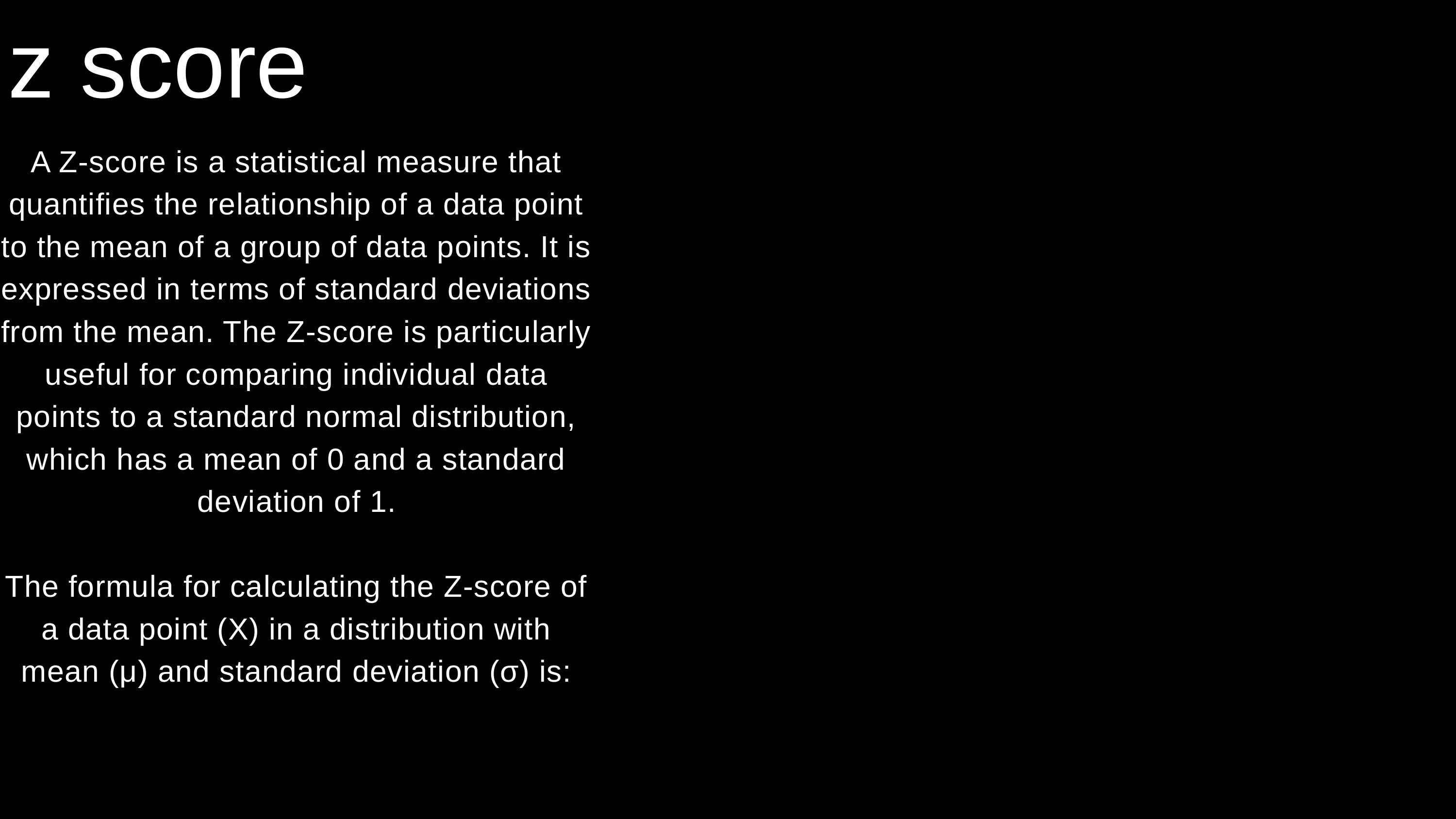

z score
A Z-score is a statistical measure that quantifies the relationship of a data point to the mean of a group of data points. It is expressed in terms of standard deviations from the mean. The Z-score is particularly useful for comparing individual data points to a standard normal distribution, which has a mean of 0 and a standard deviation of 1.

The formula for calculating the Z-score of a data point (X) in a distribution with mean (μ) and standard deviation (σ) is: